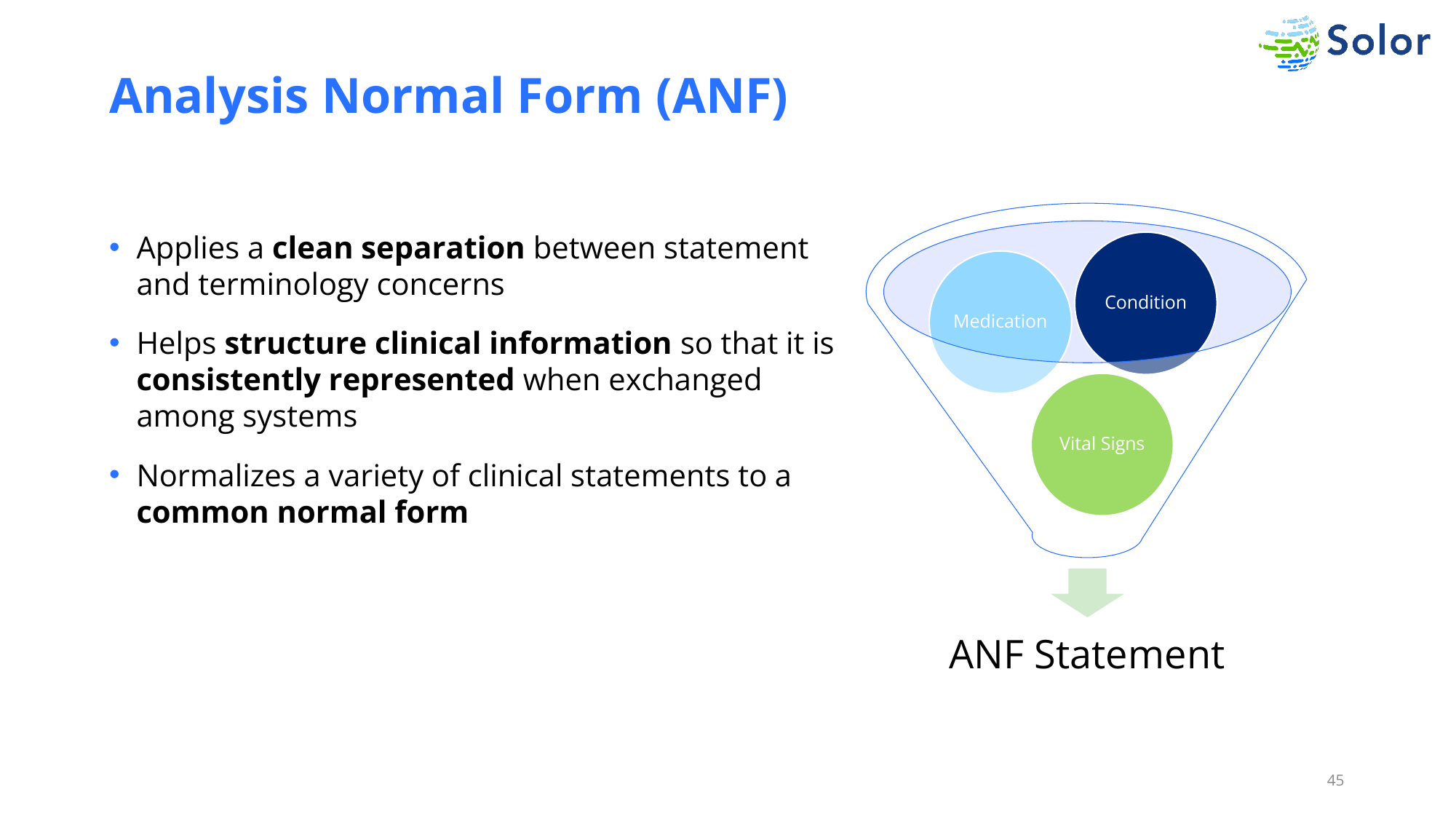

# Analysis Normal Form (ANF)
ANF Statement
Vital Signs
Medication
Condition

Applies a clean separation between statement and terminology concerns
Helps structure clinical information so that it is consistently represented when exchanged among systems
Normalizes a variety of clinical statements to a common normal form
45